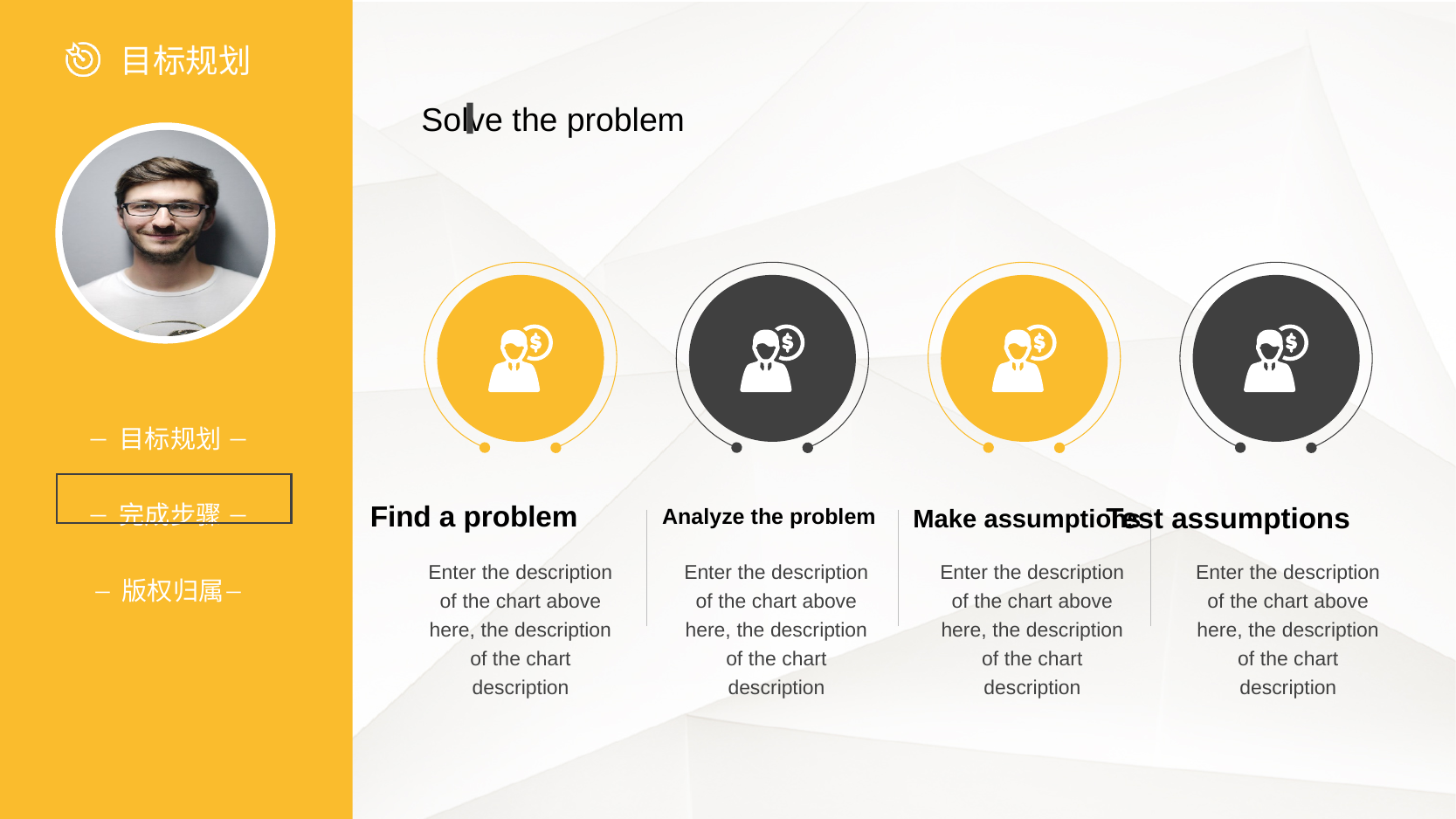

Solve the problem

Find a problem
Enter the description of the chart above here, the description of the chart description
Test assumptions
Enter the description of the chart above here, the description of the chart description
Analyze the problem
Enter the description of the chart above here, the description of the chart description
Make assumptions
Enter the description of the chart above here, the description of the chart description